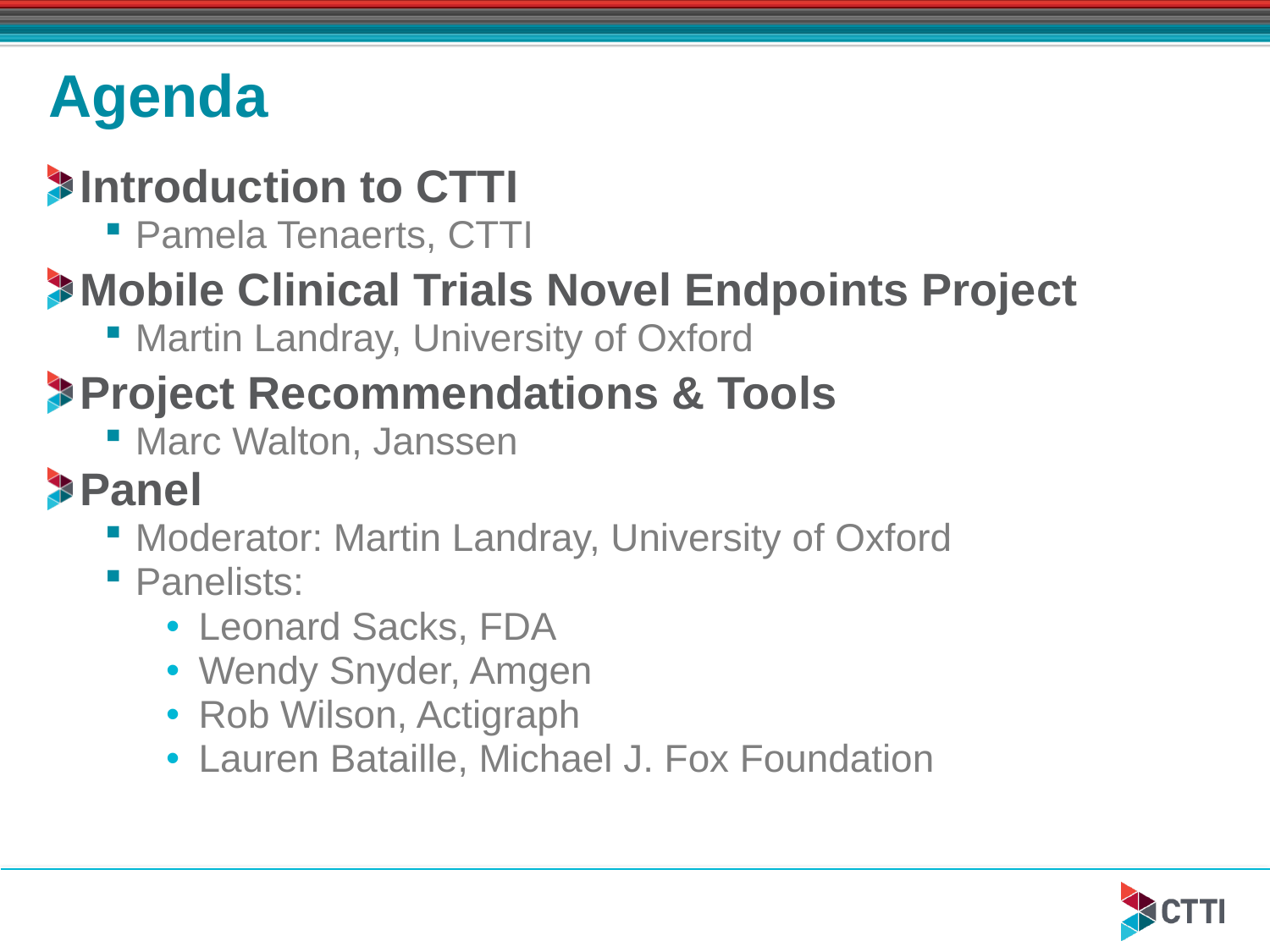

# Agenda
Introduction to CTTI
Pamela Tenaerts, CTTI
Mobile Clinical Trials Novel Endpoints Project
Martin Landray, University of Oxford
Project Recommendations & Tools
Marc Walton, Janssen
Panel
Moderator: Martin Landray, University of Oxford
Panelists:
Leonard Sacks, FDA
Wendy Snyder, Amgen
Rob Wilson, Actigraph
Lauren Bataille, Michael J. Fox Foundation